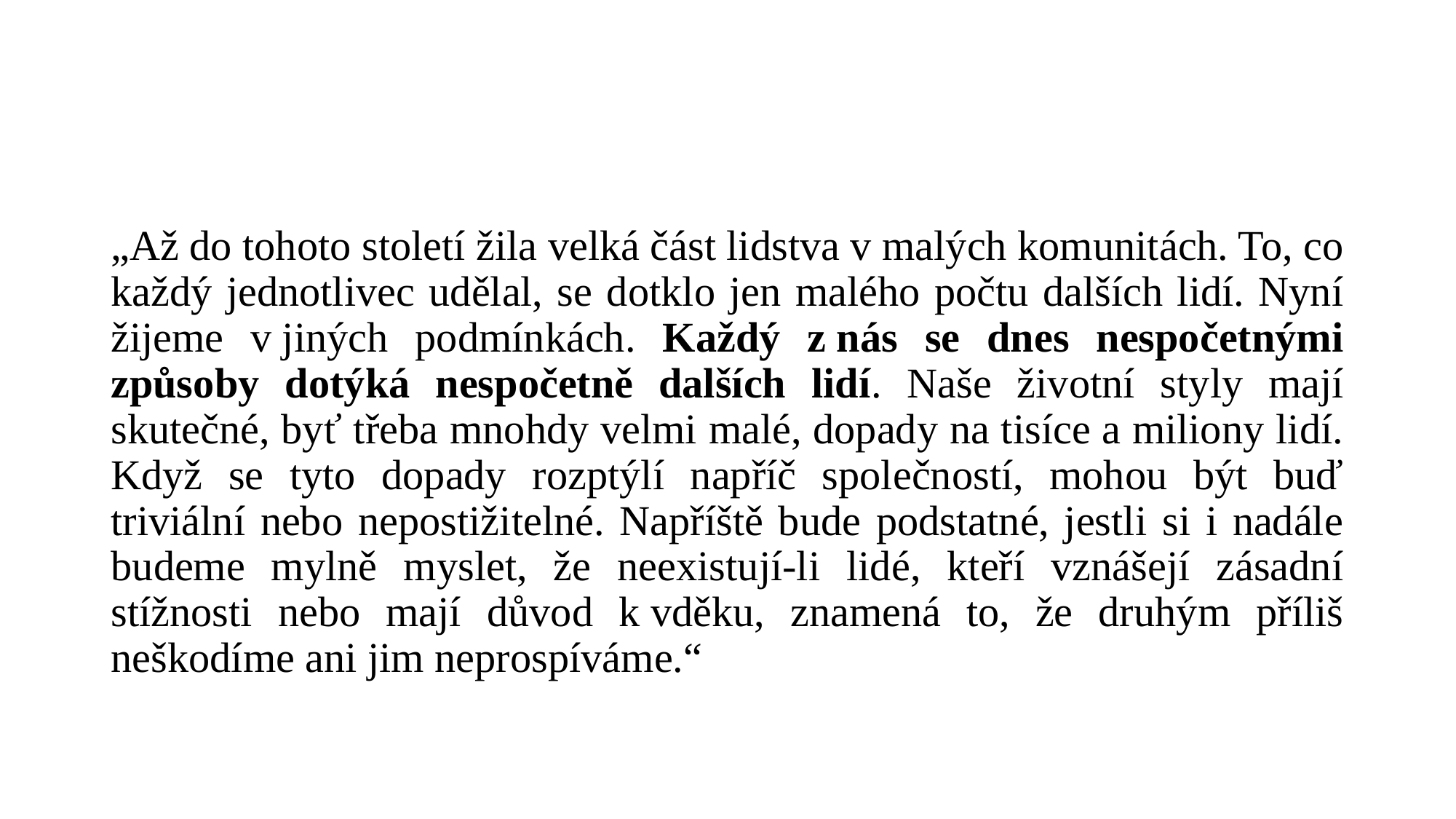

#
„Až do tohoto století žila velká část lidstva v malých komunitách. To, co každý jednotlivec udělal, se dotklo jen malého počtu dalších lidí. Nyní žijeme v jiných podmínkách. Každý z nás se dnes nespočetnými způsoby dotýká nespočetně dalších lidí. Naše životní styly mají skutečné, byť třeba mnohdy velmi malé, dopady na tisíce a miliony lidí. Když se tyto dopady rozptýlí napříč společností, mohou být buď triviální nebo nepostižitelné. Napříště bude podstatné, jestli si i nadále budeme mylně myslet, že neexistují-li lidé, kteří vznášejí zásadní stížnosti nebo mají důvod k vděku, znamená to, že druhým příliš neškodíme ani jim neprospíváme.“